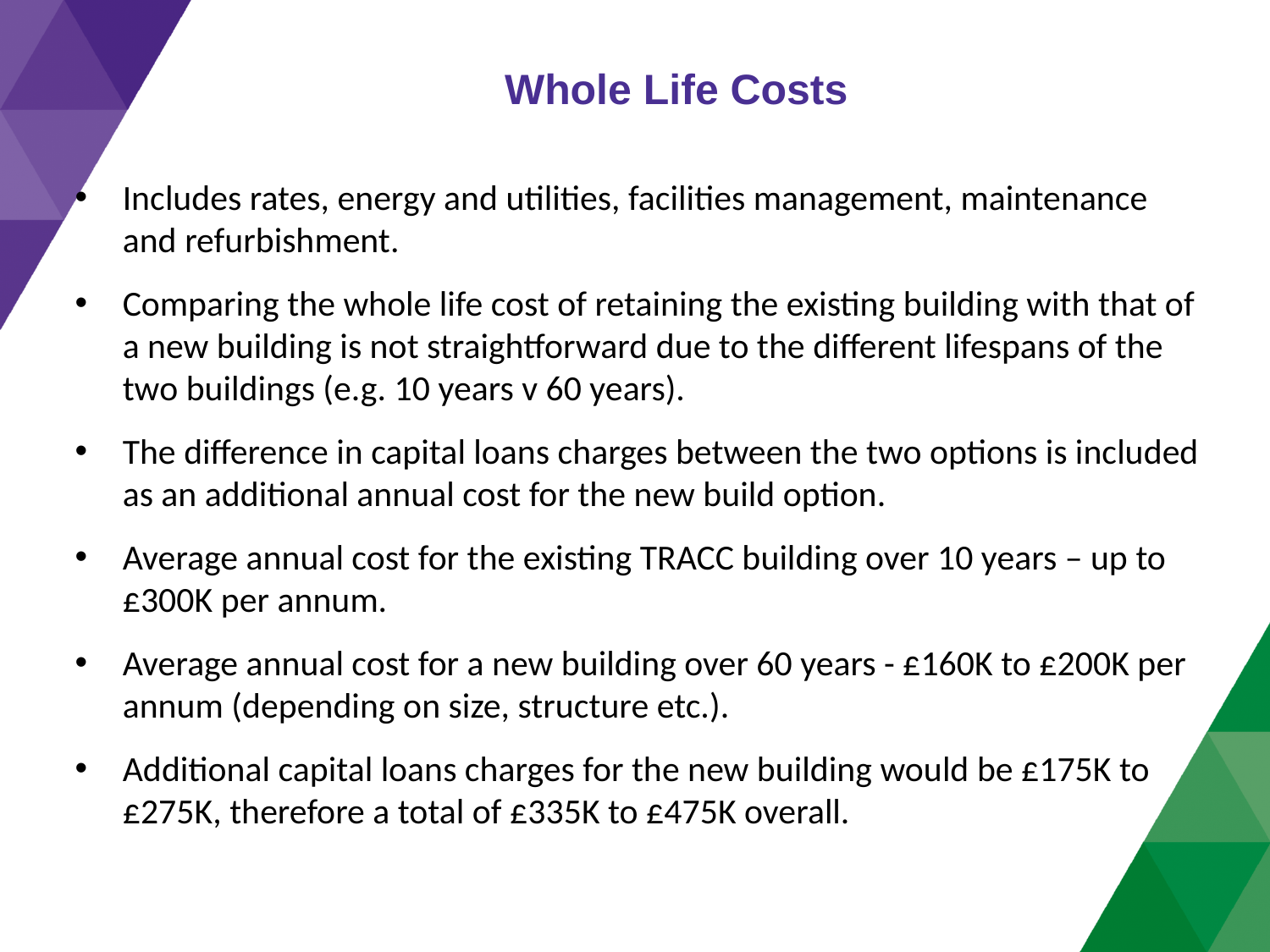

Whole Life Costs

Includes rates, energy and utilities, facilities management, maintenance and refurbishment.

Comparing the whole life cost of retaining the existing building with that of a new building is not straightforward due to the different lifespans of the two buildings (e.g. 10 years v 60 years).

The difference in capital loans charges between the two options is included as an additional annual cost for the new build option.

Average annual cost for the existing TRACC building over 10 years – up to  £300K per annum.

Average annual cost for a new building over 60 years - £160K to £200K per annum (depending on size, structure etc.).

Additional capital loans charges for the new building would be £175K to  £275K, therefore a total of £335K to £475K overall.